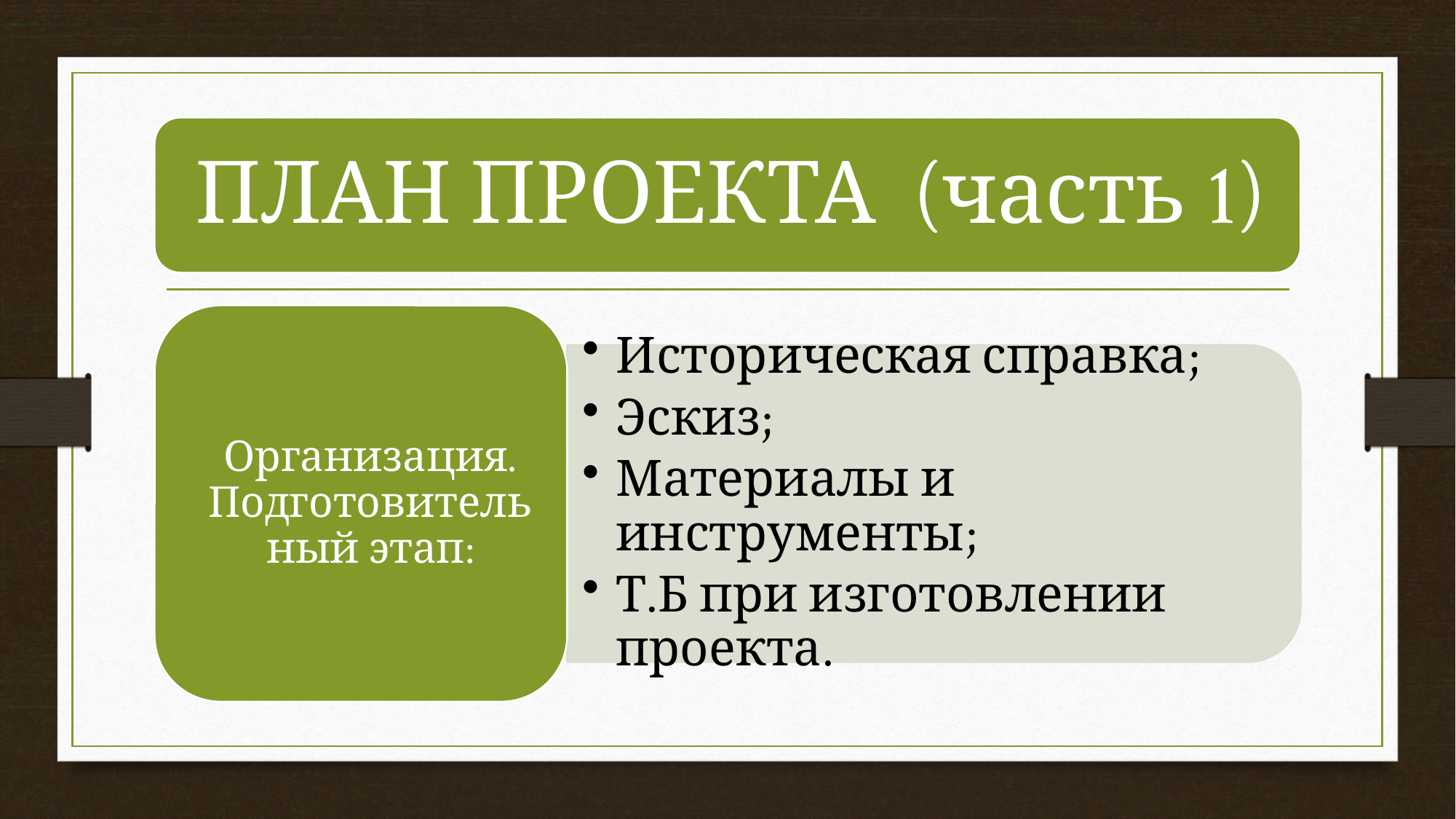

ПЛАН ПРОЕКТА  (часть 1)
Историческая справка;
Эскиз;
Материалы и инструменты;
Т.Б при изготовлении проекта.
Организация. Подготовительный этап: